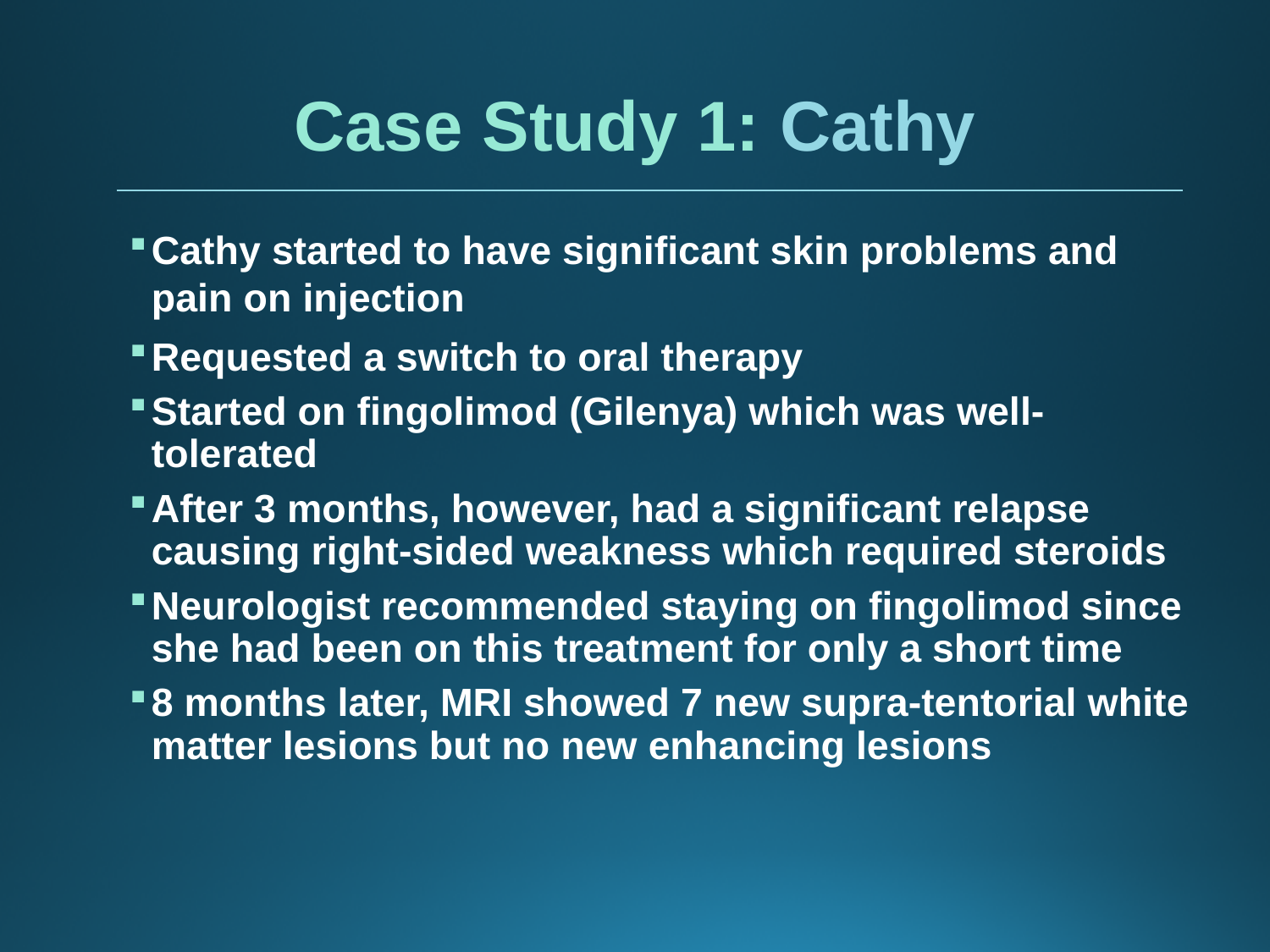

# Case Study 1: Cathy
Cathy started to have significant skin problems and pain on injection
Requested a switch to oral therapy
Started on fingolimod (Gilenya) which was well-tolerated
After 3 months, however, had a significant relapse causing right-sided weakness which required steroids
Neurologist recommended staying on fingolimod since she had been on this treatment for only a short time
8 months later, MRI showed 7 new supra-tentorial white matter lesions but no new enhancing lesions